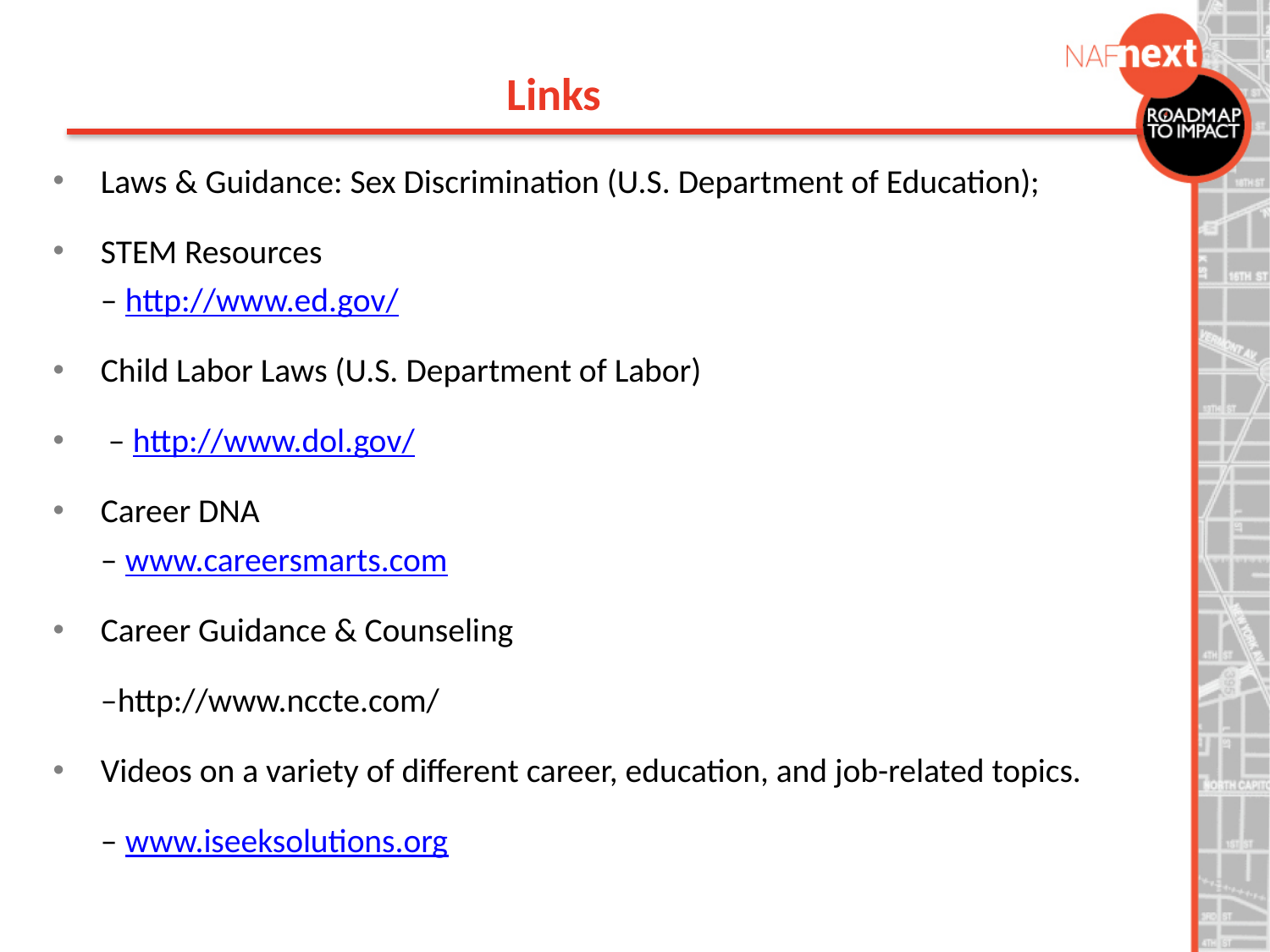

Links
Laws & Guidance: Sex Discrimination (U.S. Department of Education);
STEM Resources
– http://www.ed.gov/
Child Labor Laws (U.S. Department of Labor)
 – http://www.dol.gov/
Career DNA
– www.careersmarts.com
Career Guidance & Counseling
	–http://www.nccte.com/
Videos on a variety of different career, education, and job-related topics.
	– www.iseeksolutions.org